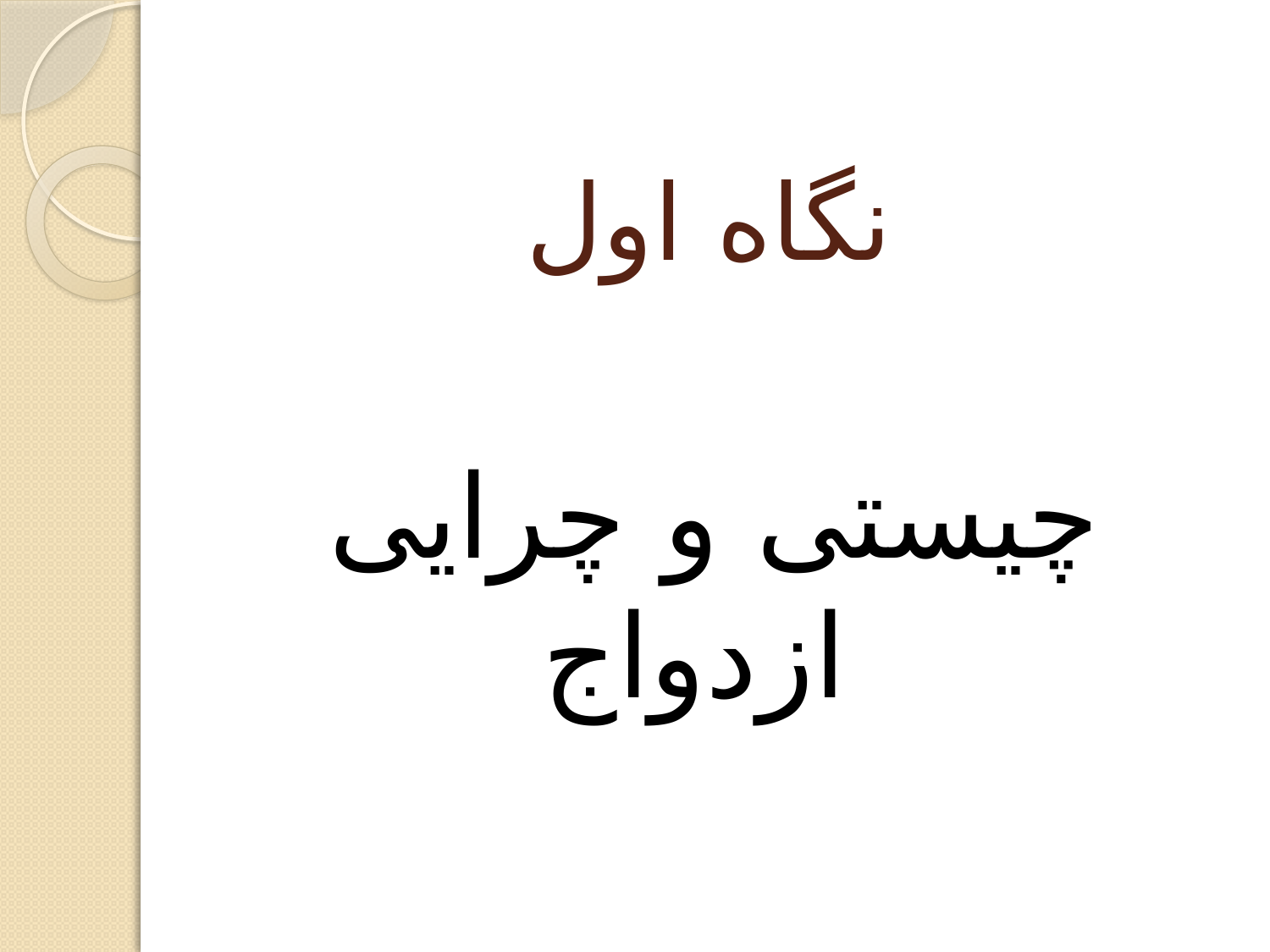

# نگاه اول

چیستی و چرایی ازدواج